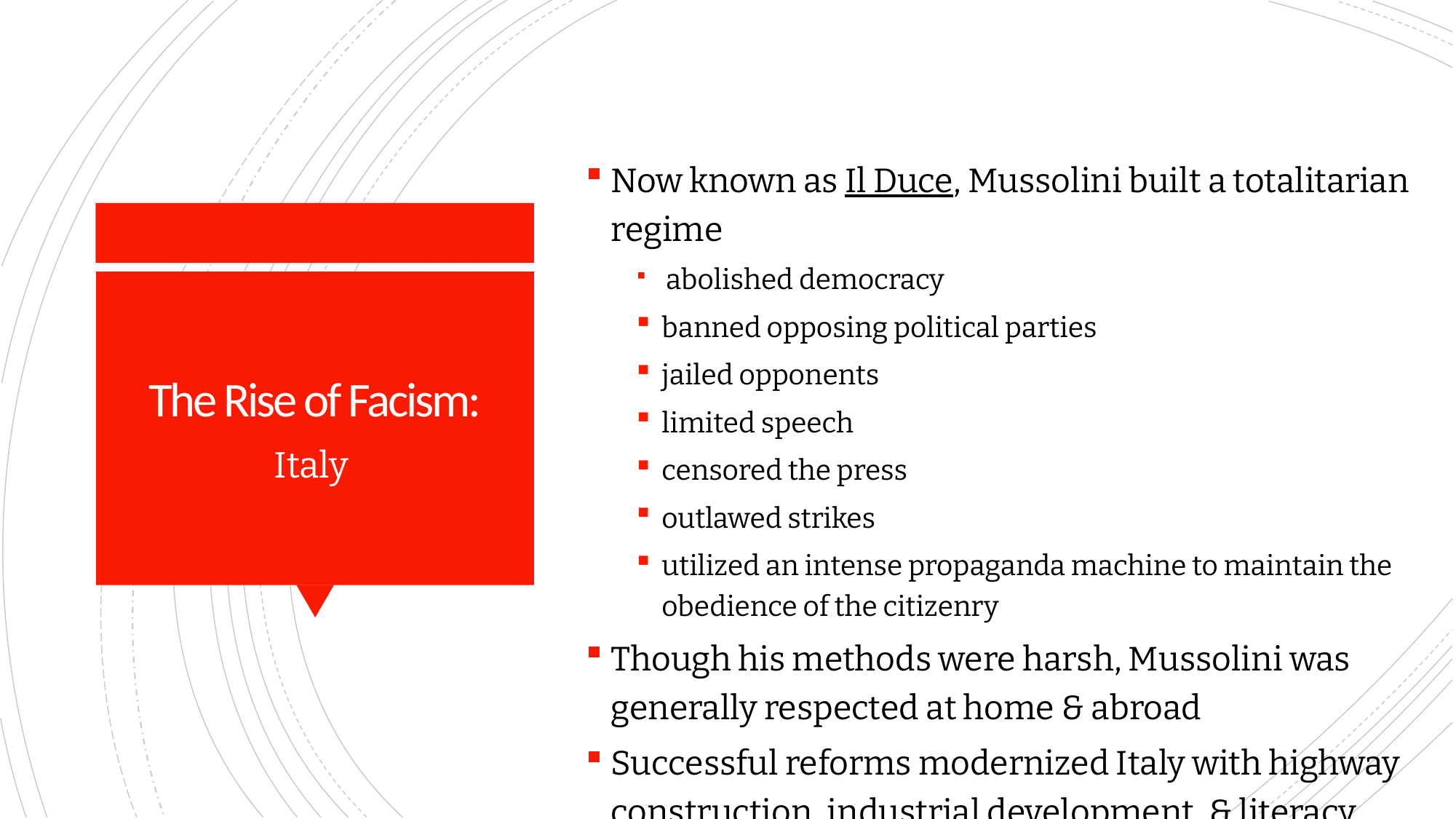

Now known as Il Duce, Mussolini built a totalitarian regime
 abolished democracy
banned opposing political parties
jailed opponents
limited speech
censored the press
outlawed strikes
utilized an intense propaganda machine to maintain the obedience of the citizenry
Though his methods were harsh, Mussolini was generally respected at home & abroad
Successful reforms modernized Italy with highway construction, industrial development, & literacy campaigns.

# The Rise of Facism:
Italy